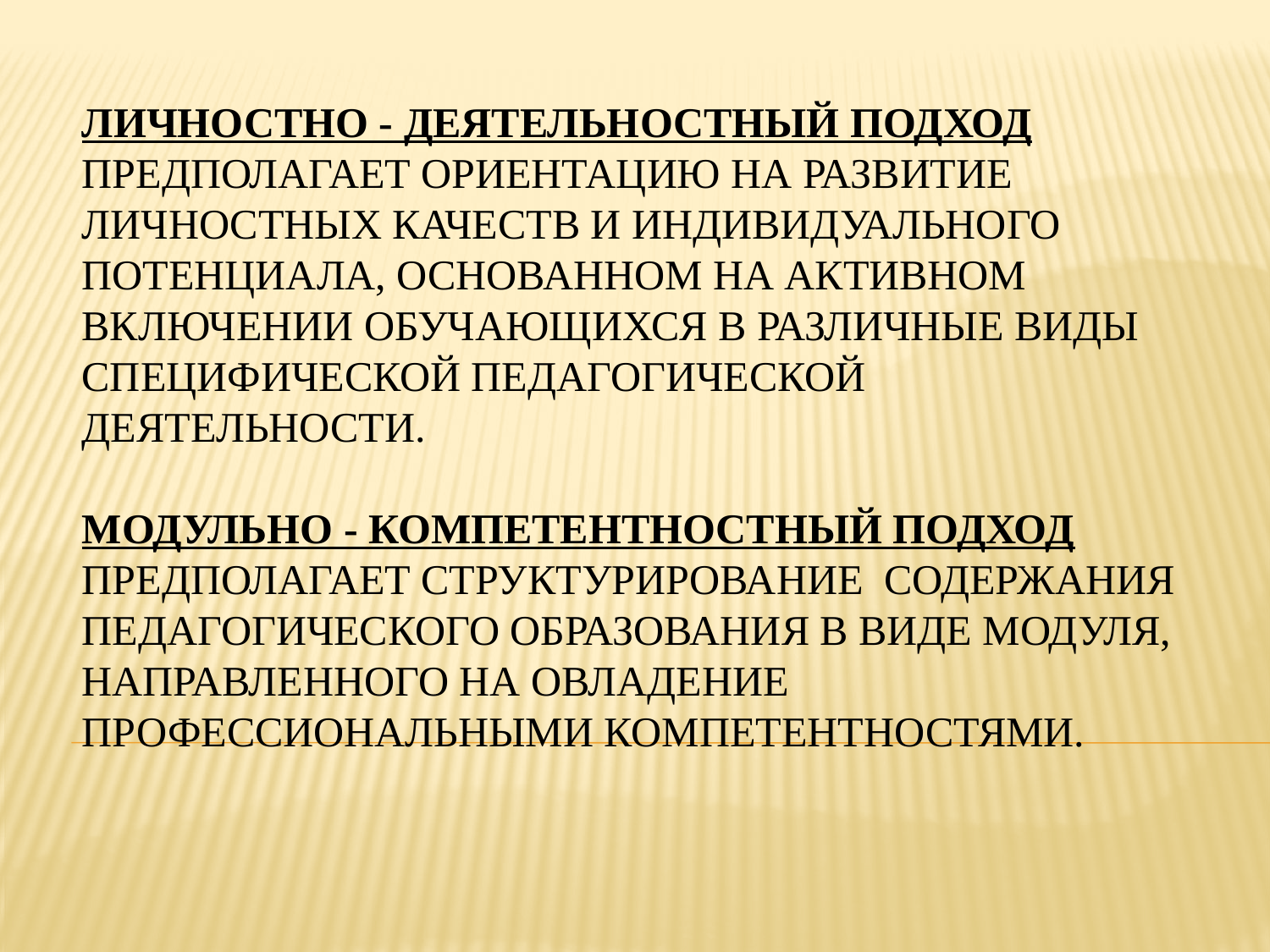

# Личностно - деятельностный подход предполагает ориентацию на развитие личностных качеств и индивидуального потенциала, основанном на активном включении обучающихся в различные виды специфической педагогической деятельности. Модульно - компетентностный подход предполагает структурирование  содержания педагогического образования в виде модуля, направленного на овладение профессиональными компетентностями.